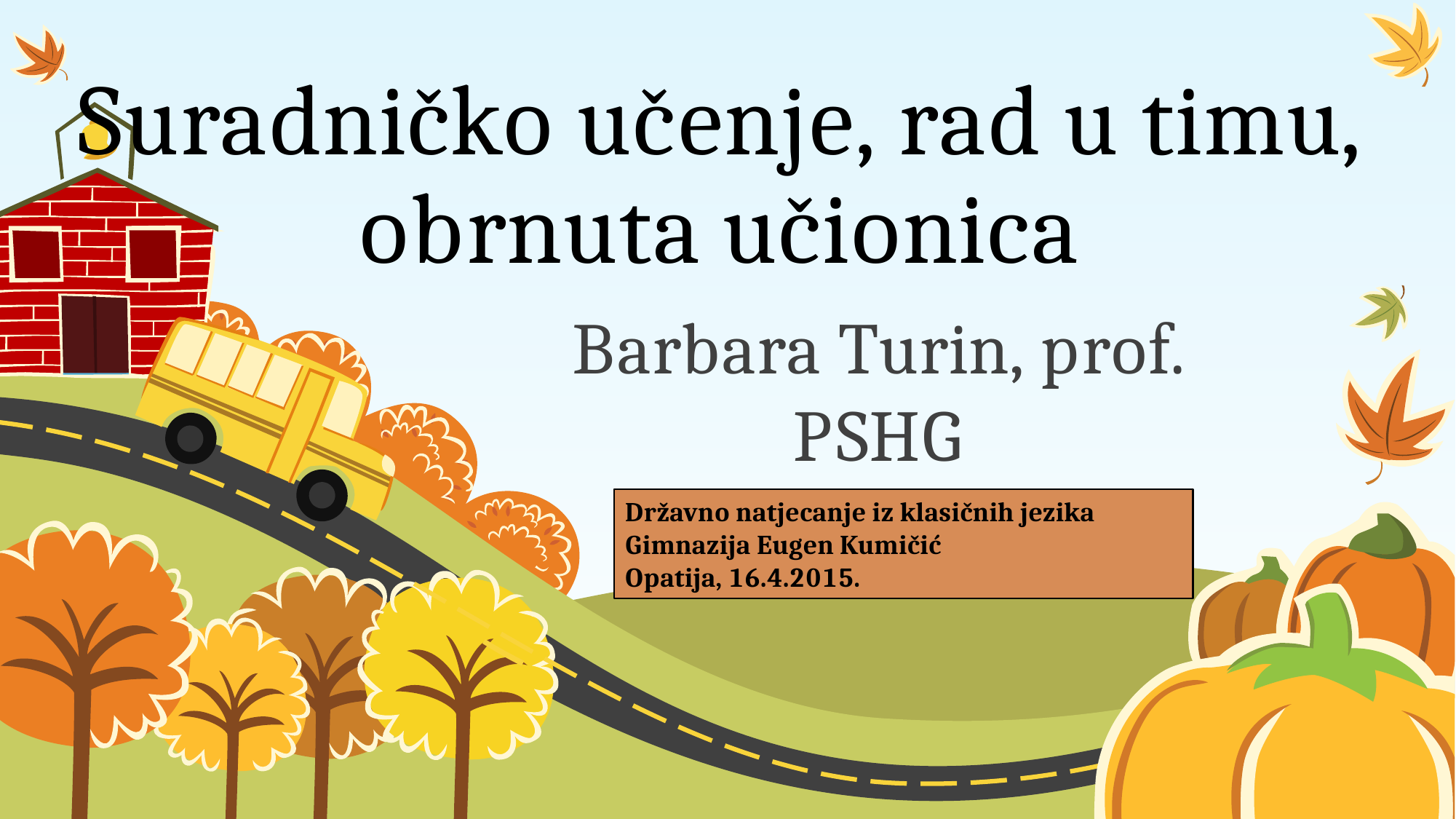

# Suradničko učenje, rad u timu, obrnuta učionica
Barbara Turin, prof.
PSHG
Državno natjecanje iz klasičnih jezika
Gimnazija Eugen Kumičić
Opatija, 16.4.2015.